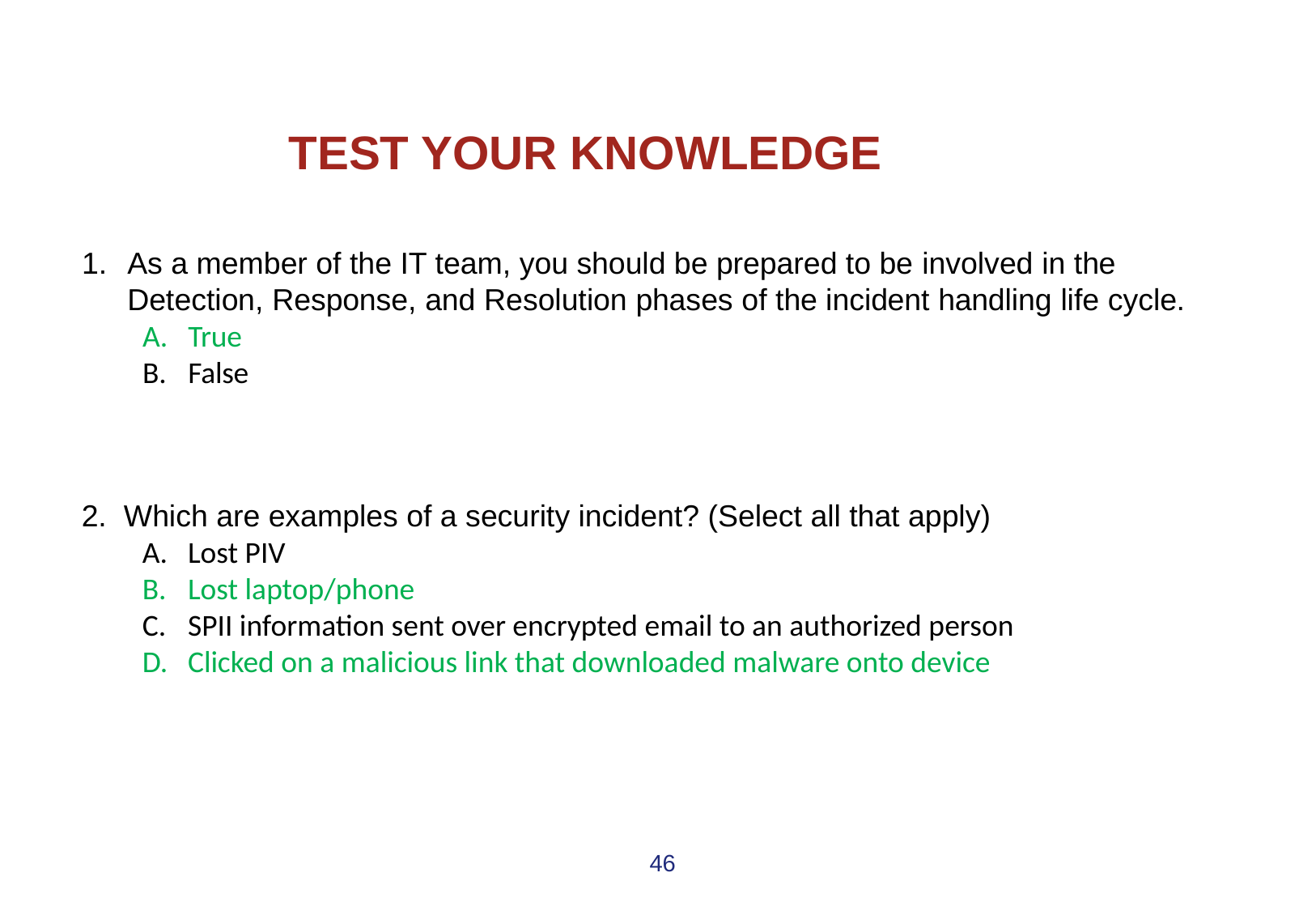

# TEST YOUR KNOWLEDGE
As a member of the IT team, you should be prepared to be involved in the Detection, Response, and Resolution phases of the incident handling life cycle.
True
False

2.  Which are examples of a security incident? (Select all that apply)
Lost PIV
Lost laptop/phone
SPII information sent over encrypted email to an authorized person
Clicked on a malicious link that downloaded malware onto device

46